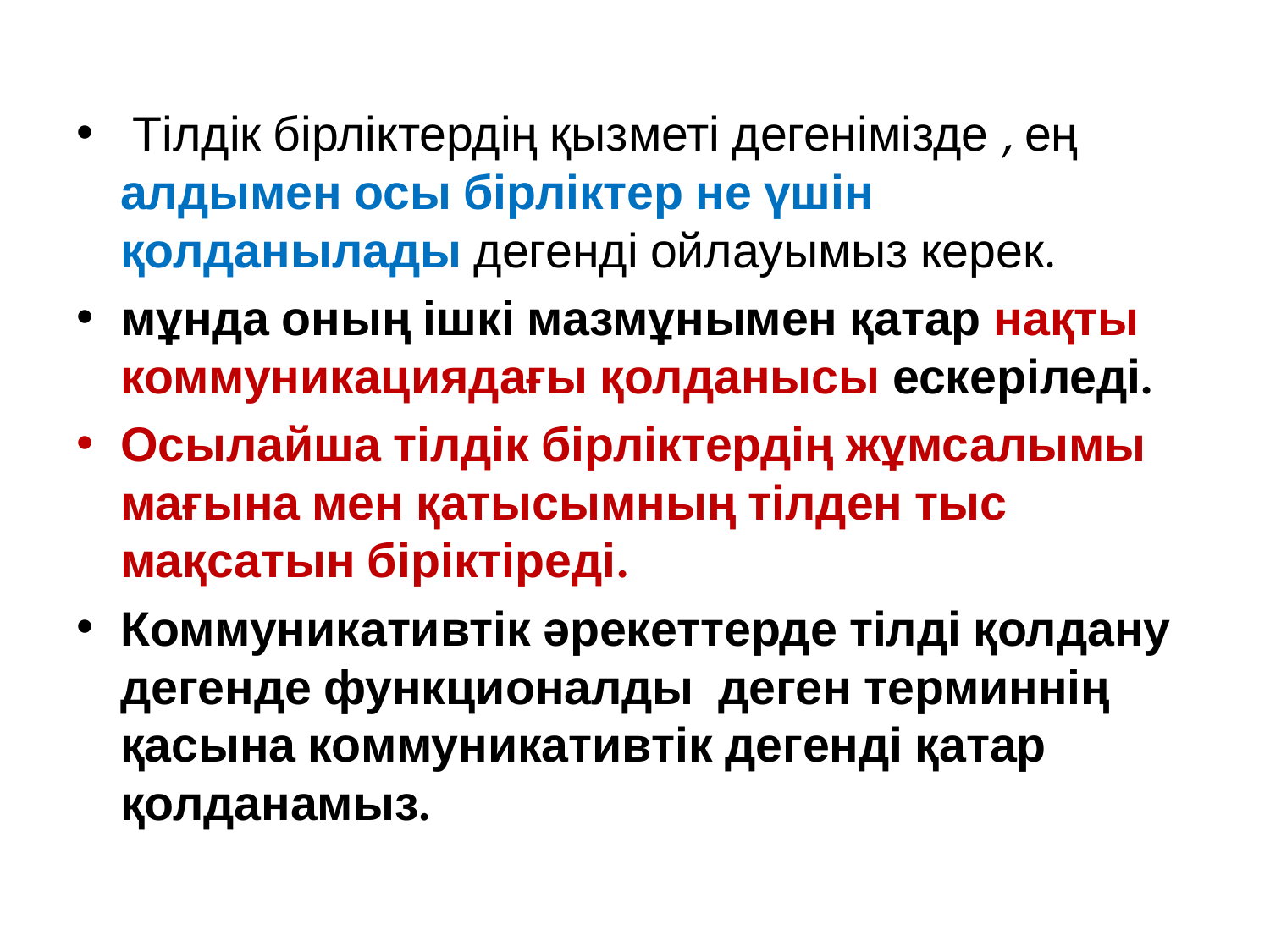

Тілдік бірліктердің қызметі дегенімізде , ең алдымен осы бірліктер не үшін қолданылады дегенді ойлауымыз керек.
мұнда оның ішкі мазмұнымен қатар нақты коммуникациядағы қолданысы ескеріледі.
Осылайша тілдік бірліктердің жұмсалымы мағына мен қатысымның тілден тыс мақсатын біріктіреді.
Коммуникативтік әрекеттерде тілді қолдану дегенде функционалды  деген терминнің қасына коммуникативтік дегенді қатар қолданамыз.